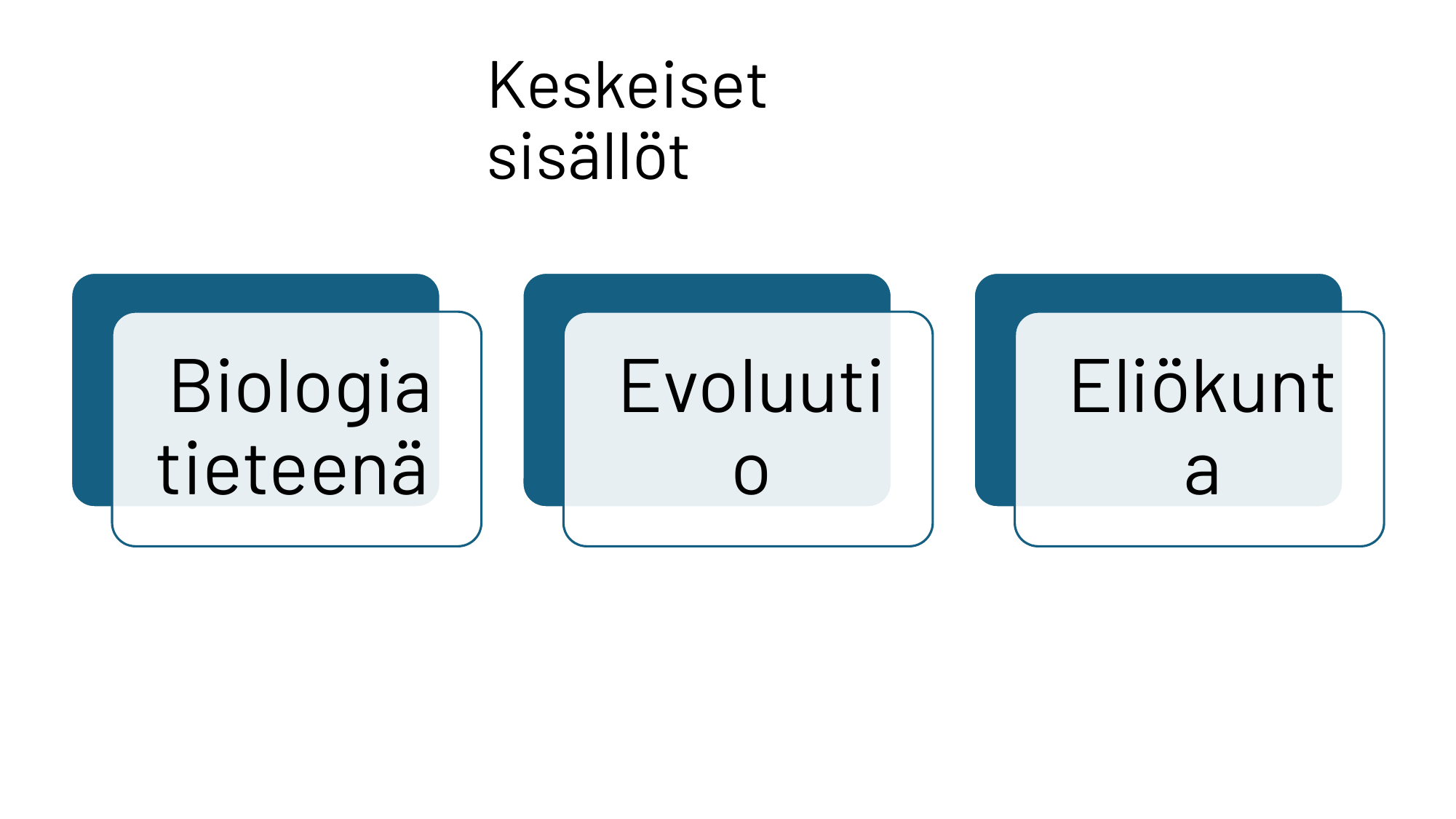

# Keskeiset sisällöt
Biologia tieteenä
Evoluutio
Eliökunta